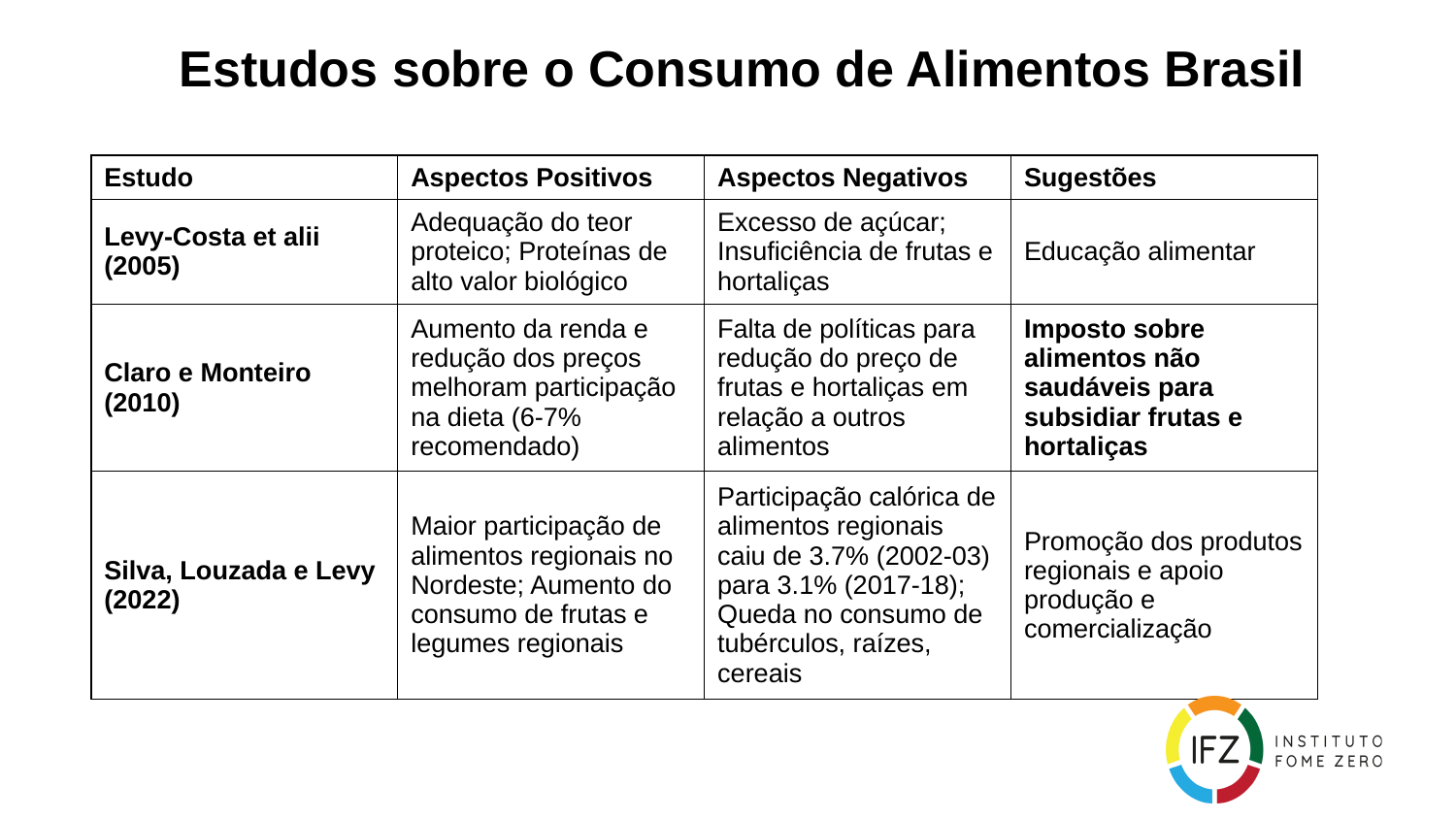

Estudos sobre o Consumo de Alimentos Brasil
| Estudo | Aspectos Positivos | Aspectos Negativos | Sugestões |
| --- | --- | --- | --- |
| Levy-Costa et alii (2005) | Adequação do teor proteico; Proteínas de alto valor biológico | Excesso de açúcar; Insuficiência de frutas e hortaliças | Educação alimentar |
| Claro e Monteiro (2010) | Aumento da renda e redução dos preços melhoram participação na dieta (6-7% recomendado) | Falta de políticas para redução do preço de frutas e hortaliças em relação a outros alimentos | Imposto sobre alimentos não saudáveis para subsidiar frutas e hortaliças |
| Silva, Louzada e Levy (2022) | Maior participação de alimentos regionais no Nordeste; Aumento do consumo de frutas e legumes regionais | Participação calórica de alimentos regionais caiu de 3.7% (2002-03) para 3.1% (2017-18); Queda no consumo de tubérculos, raízes, cereais | Promoção dos produtos regionais e apoio produção e comercialização |